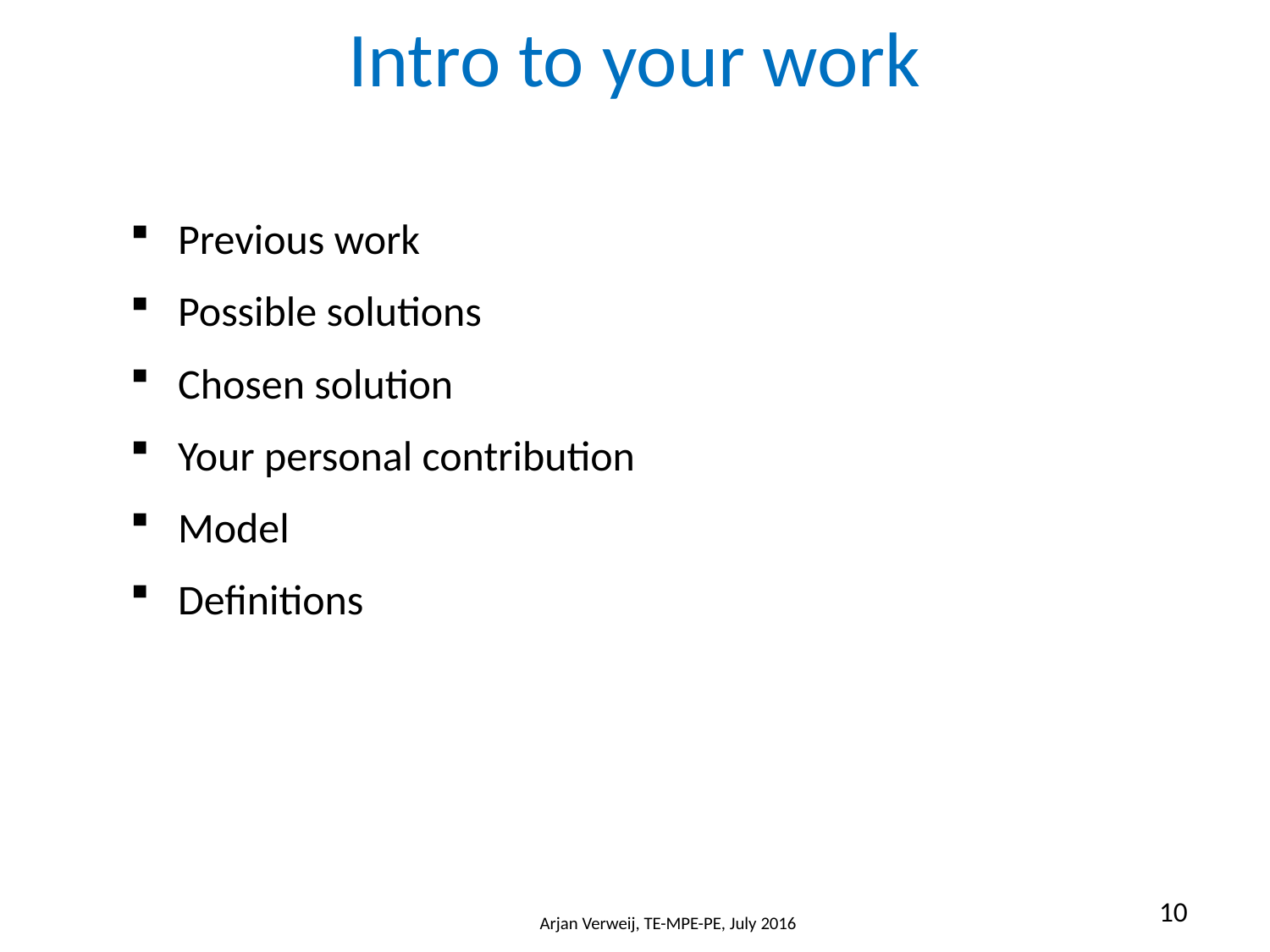

# Intro to your work
Previous work
Possible solutions
Chosen solution
Your personal contribution
Model
Definitions
10
Arjan Verweij, TE-MPE-PE, July 2016